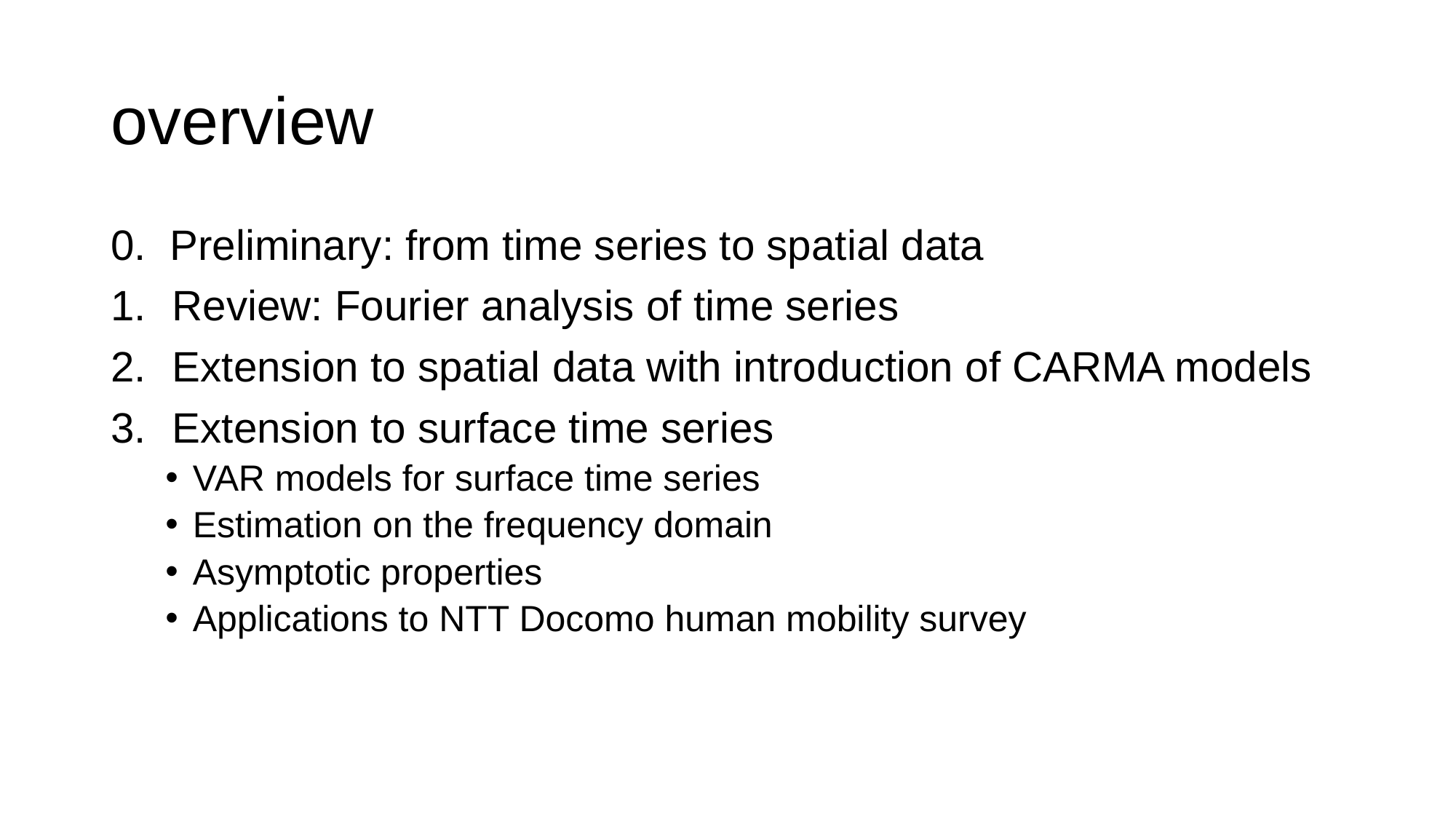

# overview
0.  Preliminary: from time series to spatial data
Review: Fourier analysis of time series
Extension to spatial data with introduction of CARMA models
Extension to surface time series
VAR models for surface time series
Estimation on the frequency domain
Asymptotic properties
Applications to NTT Docomo human mobility survey